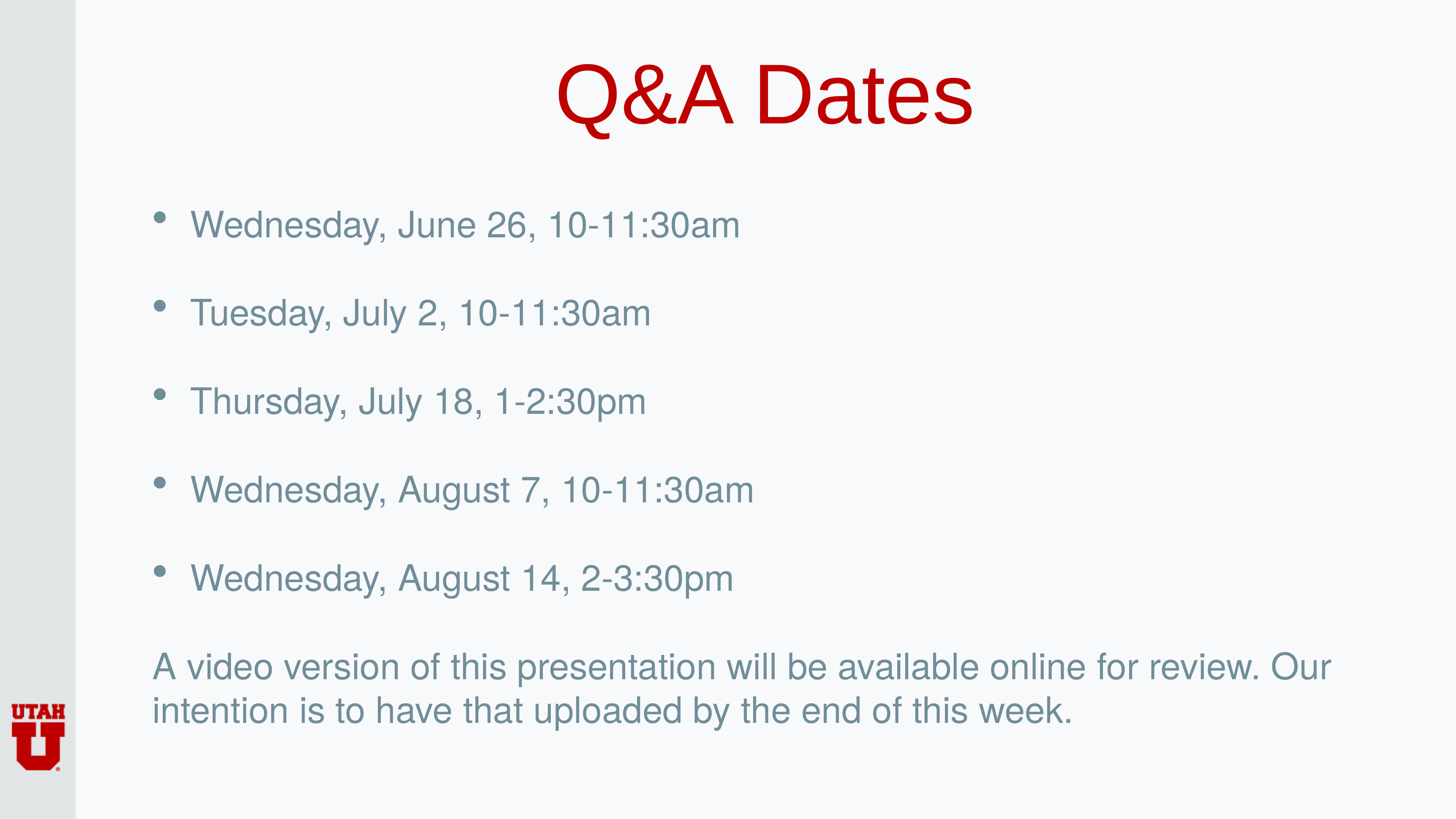

# Q&A Dates
Wednesday, June 26, 10-11:30am
Tuesday, July 2, 10-11:30am
Thursday, July 18, 1-2:30pm
Wednesday, August 7, 10-11:30am
Wednesday, August 14, 2-3:30pm
A video version of this presentation will be available online for review. Our intention is to have that uploaded by the end of this week.